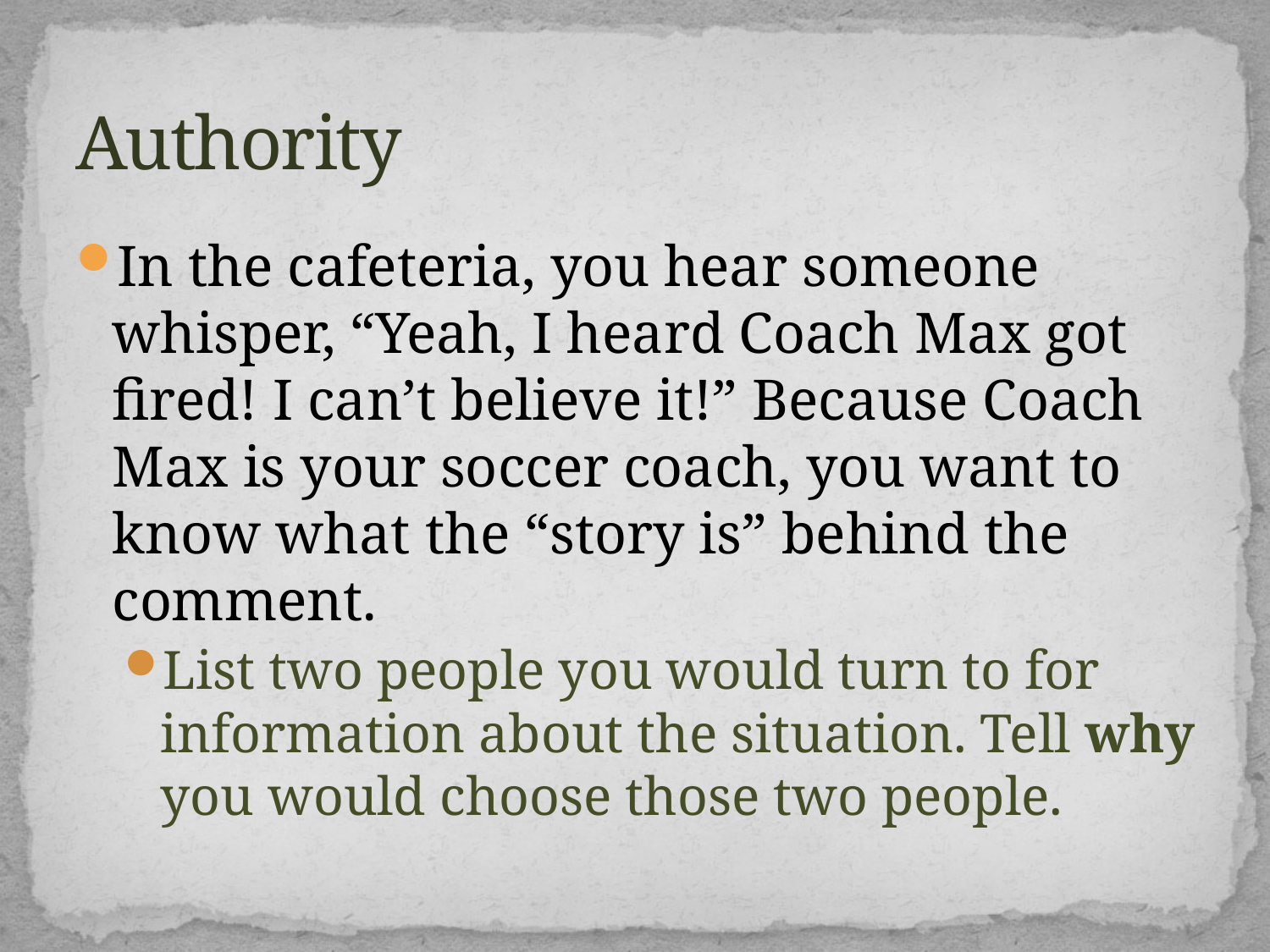

# Authority
In the cafeteria, you hear someone whisper, “Yeah, I heard Coach Max got fired! I can’t believe it!” Because Coach Max is your soccer coach, you want to know what the “story is” behind the comment.
List two people you would turn to for information about the situation. Tell why you would choose those two people.